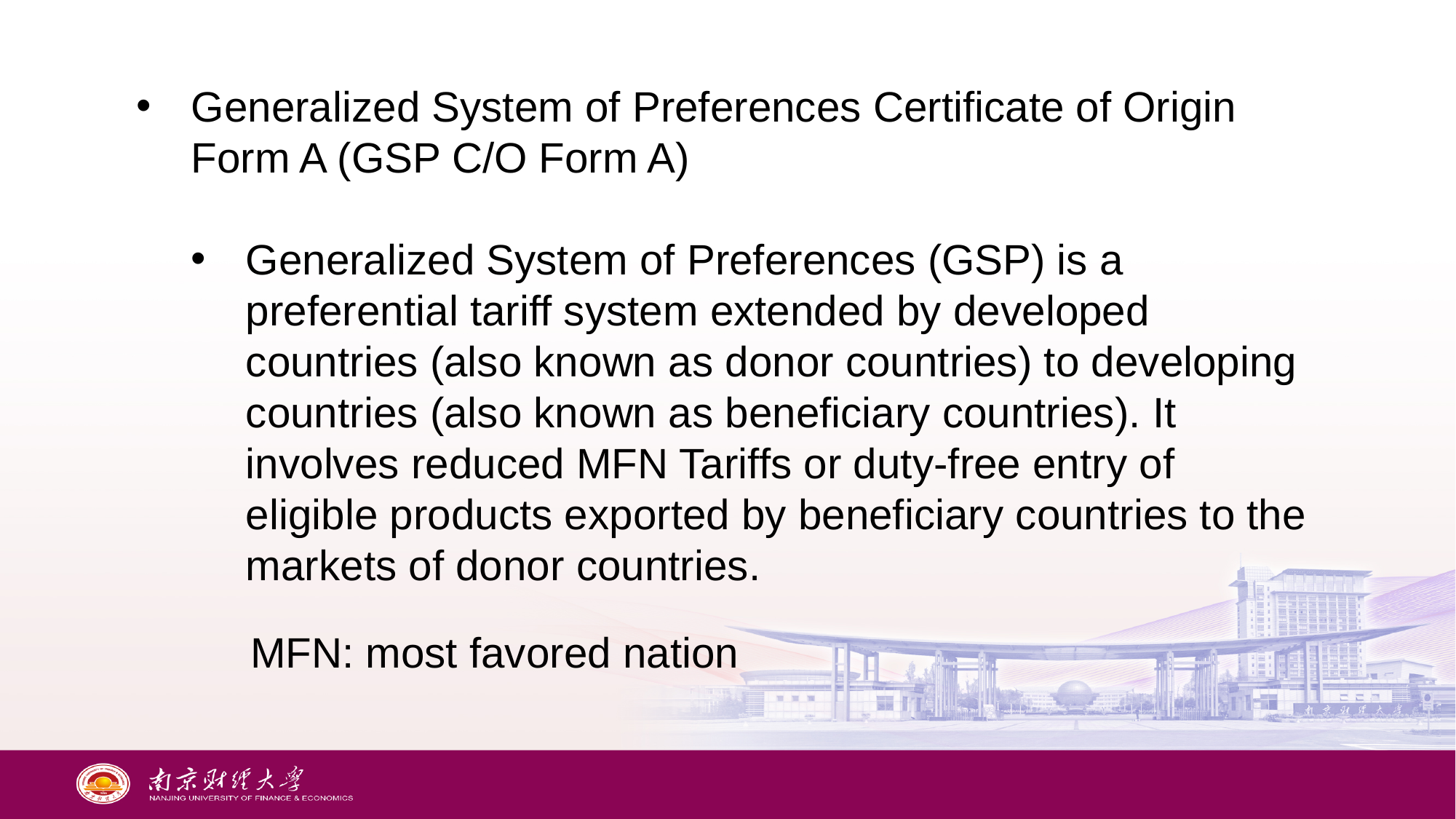

Generalized System of Preferences Certificate of Origin Form A (GSP C/O Form A)

Generalized System of Preferences (GSP) is a preferential tariff system extended by developed countries (also known as donor countries) to developing countries (also known as beneficiary countries). It involves reduced MFN Tariffs or duty-free entry of eligible products exported by beneficiary countries to the markets of donor countries.

     MFN: most favored nation
56